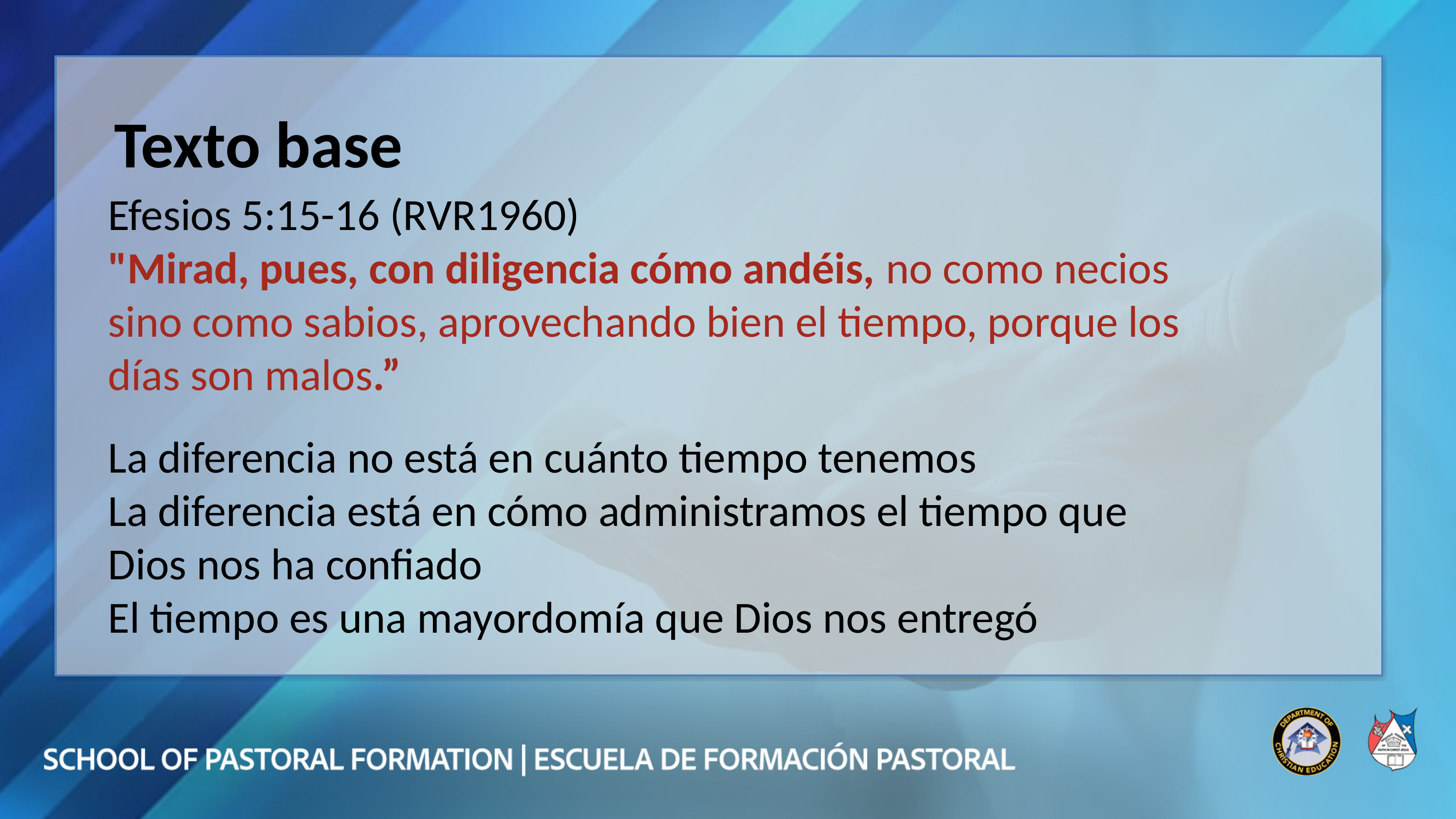

Texto base

Efesios 5:15-16 (RVR1960)
"Mirad, pues, con diligencia cómo andéis, no como necios sino como sabios, aprovechando bien el tiempo, porque los días son malos.”

La diferencia no está en cuánto tiempo tenemos
La diferencia está en cómo administramos el tiempo que Dios nos ha confiado
El tiempo es una mayordomía que Dios nos entregó